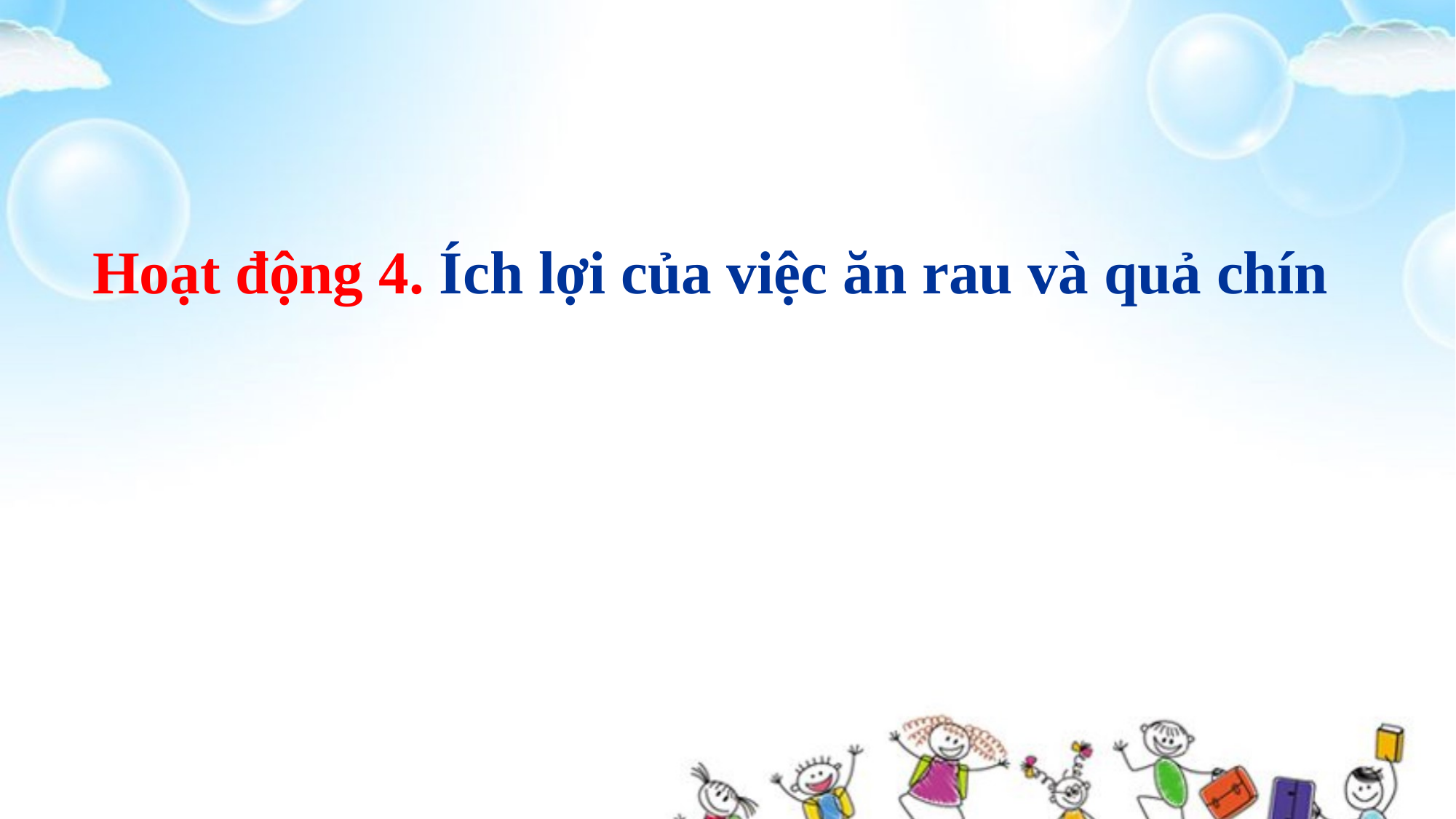

Hoạt động 4. Ích lợi của việc ăn rau và quả chín